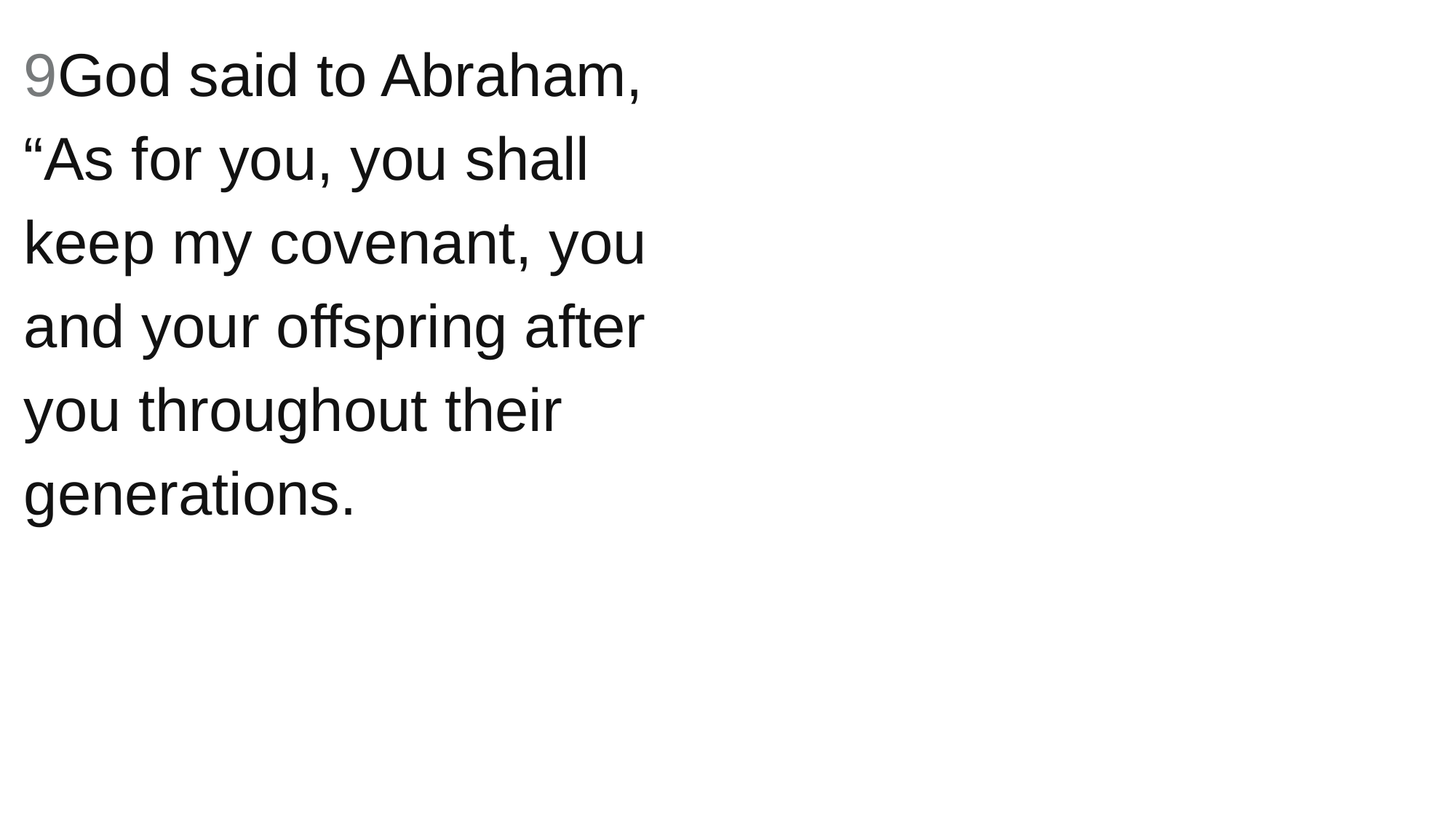

9God said to Abraham, “As for you, you shall keep my covenant, you and your offspring after you throughout their generations.